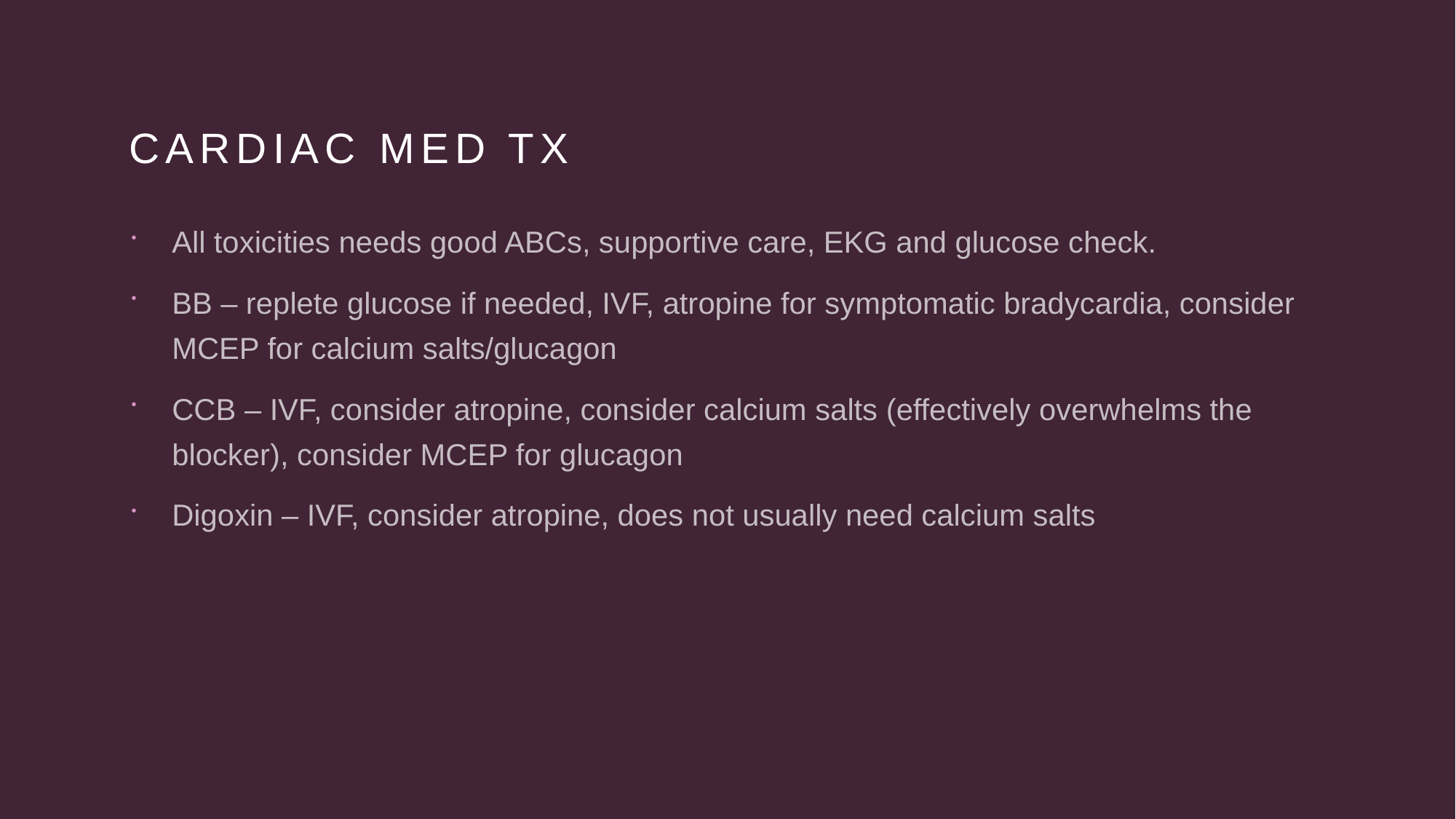

# Cardiac Med tx
All toxicities needs good ABCs, supportive care, EKG and glucose check.
BB – replete glucose if needed, IVF, atropine for symptomatic bradycardia, consider MCEP for calcium salts/glucagon
CCB – IVF, consider atropine, consider calcium salts (effectively overwhelms the blocker), consider MCEP for glucagon
Digoxin – IVF, consider atropine, does not usually need calcium salts